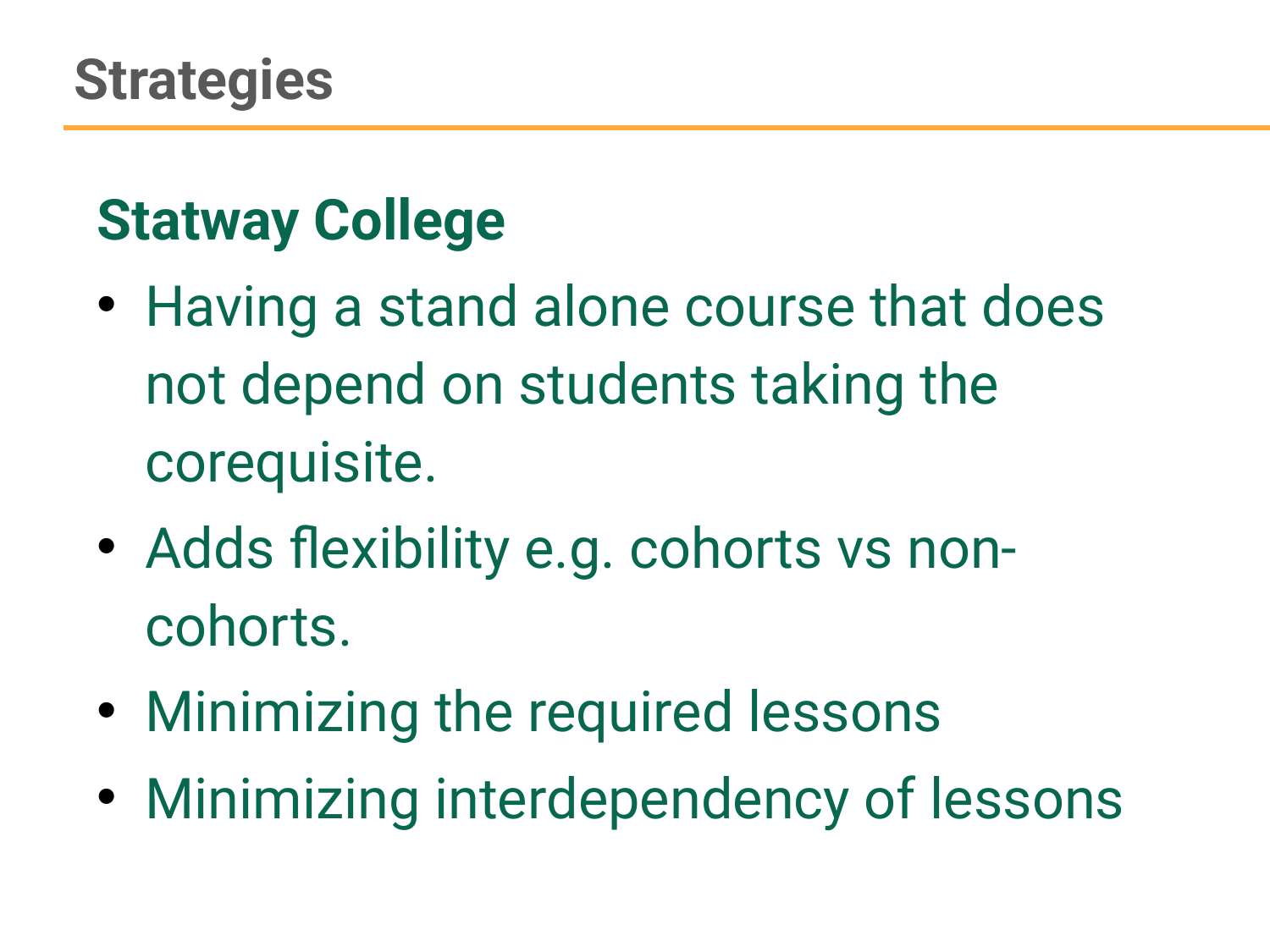

# Strategies
Statway College
Having a stand alone course that does not depend on students taking the corequisite.
Adds flexibility e.g. cohorts vs non-cohorts.
Minimizing the required lessons
Minimizing interdependency of lessons